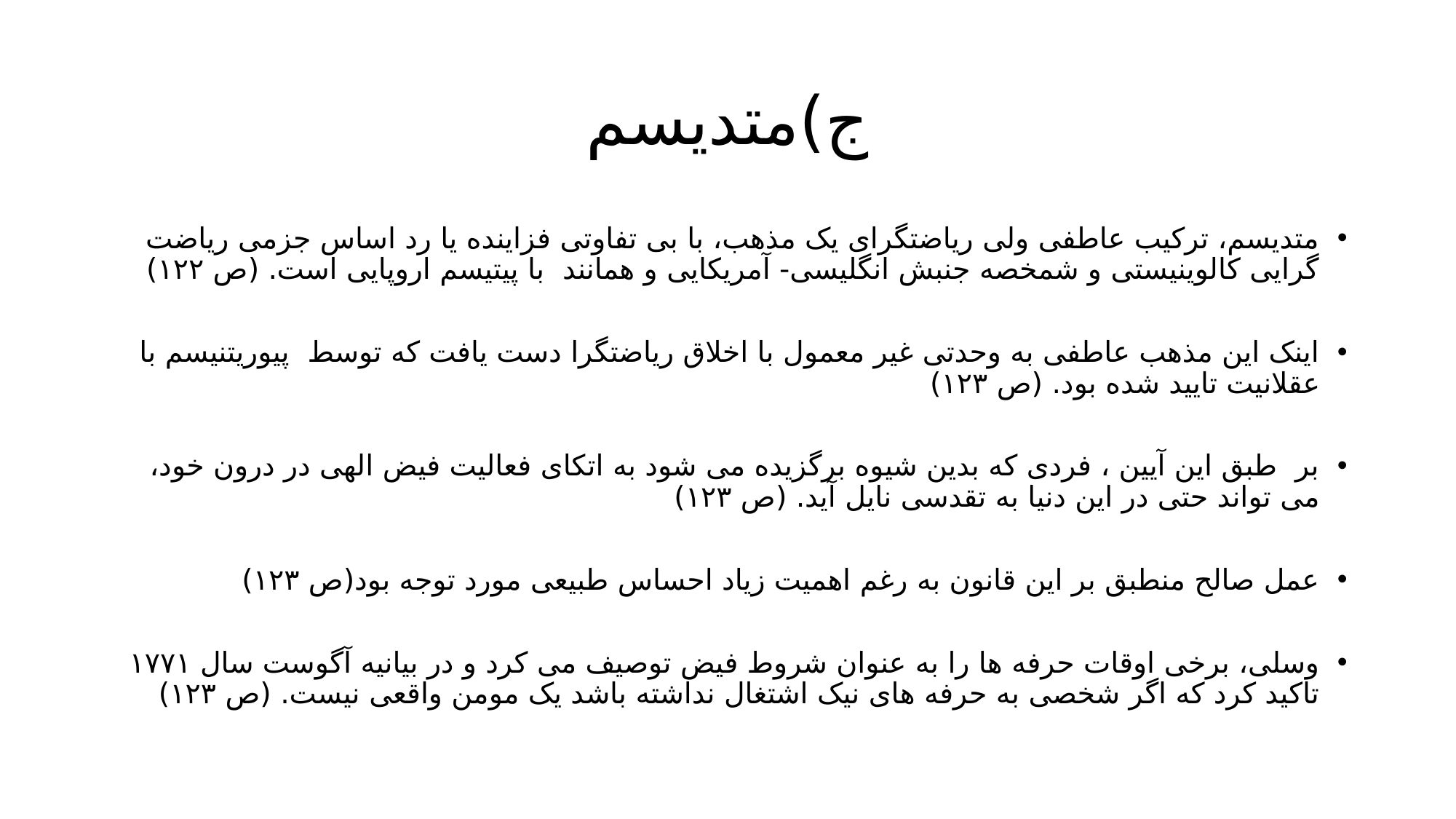

# ج)متدیسم
متدیسم، ترکیب عاطفی ولی ریاضتگرای یک مذهب، با بی تفاوتی فزاینده یا رد اساس جزمی ریاضت گرایی کالوینیستی و شمخصه جنبش انگلیسی- آمریکایی و همانند  با پیتیسم اروپایی است. (ص ۱۲۲)

اینک این مذهب عاطفی به وحدتی غیر معمول با اخلاق ریاضتگرا دست یافت که توسط  پیوریتنیسم با عقلانیت تایید شده بود. (ص ۱۲۳)

بر  طبق این آیین ، فردی که بدین شیوه برگزیده می شود به اتکای فعالیت فیض الهی در درون خود، می تواند حتی در این دنیا به تقدسی نایل آید. (ص ۱۲۳)

عمل صالح منطبق بر این قانون به رغم اهمیت زیاد احساس طبیعی مورد توجه بود(ص ۱۲۳)

وسلی، برخی اوقات حرفه ها را به عنوان شروط فیض توصیف می کرد و در بیانیه آگوست سال ۱۷۷۱ تاکید کرد که اگر شخصی به حرفه های نیک اشتغال نداشته باشد یک مومن واقعی نیست. (ص ۱۲۳)